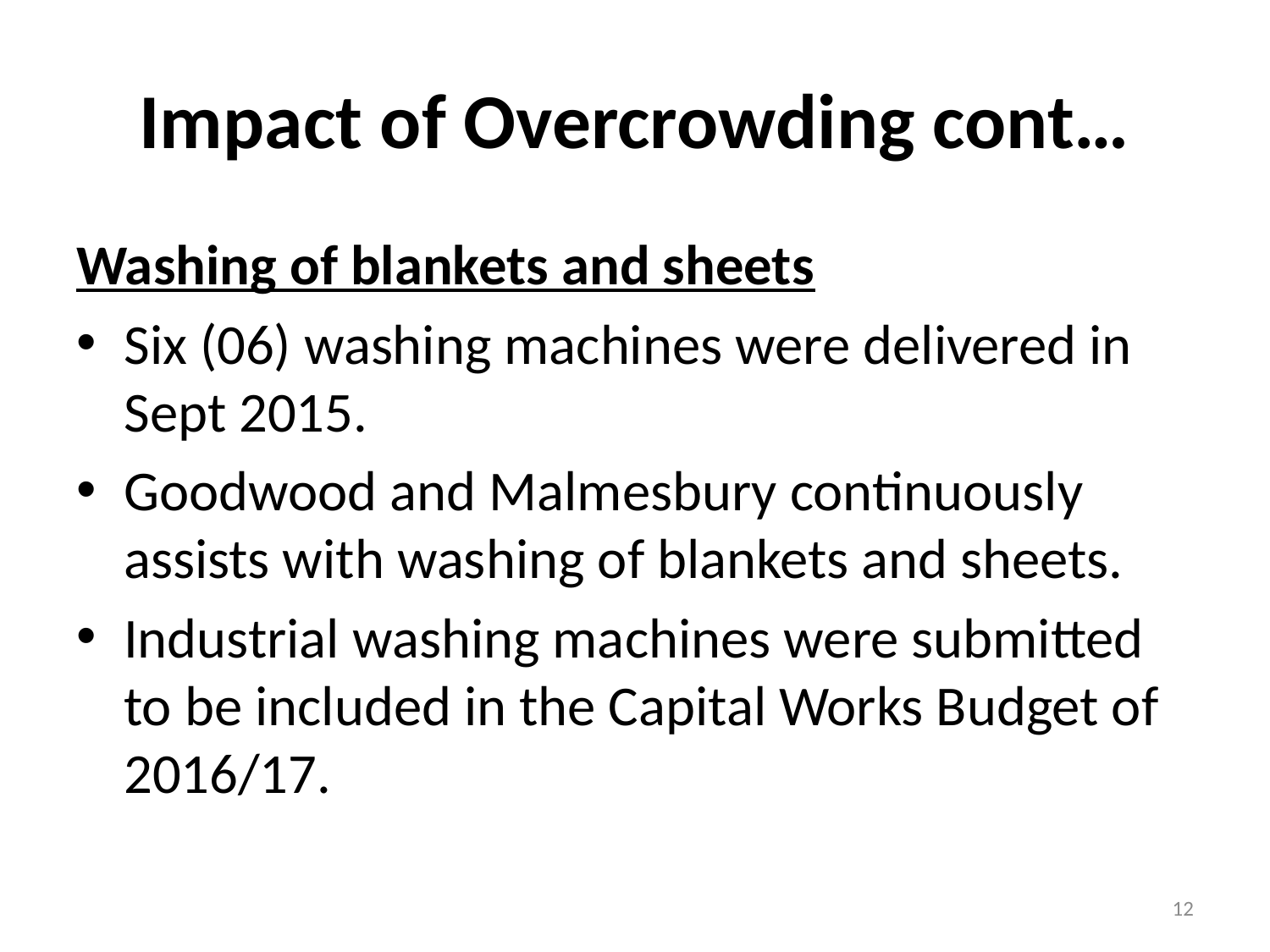

# Impact of Overcrowding cont…
Washing of blankets and sheets
Six (06) washing machines were delivered in Sept 2015.
Goodwood and Malmesbury continuously assists with washing of blankets and sheets.
Industrial washing machines were submitted to be included in the Capital Works Budget of 2016/17.

12